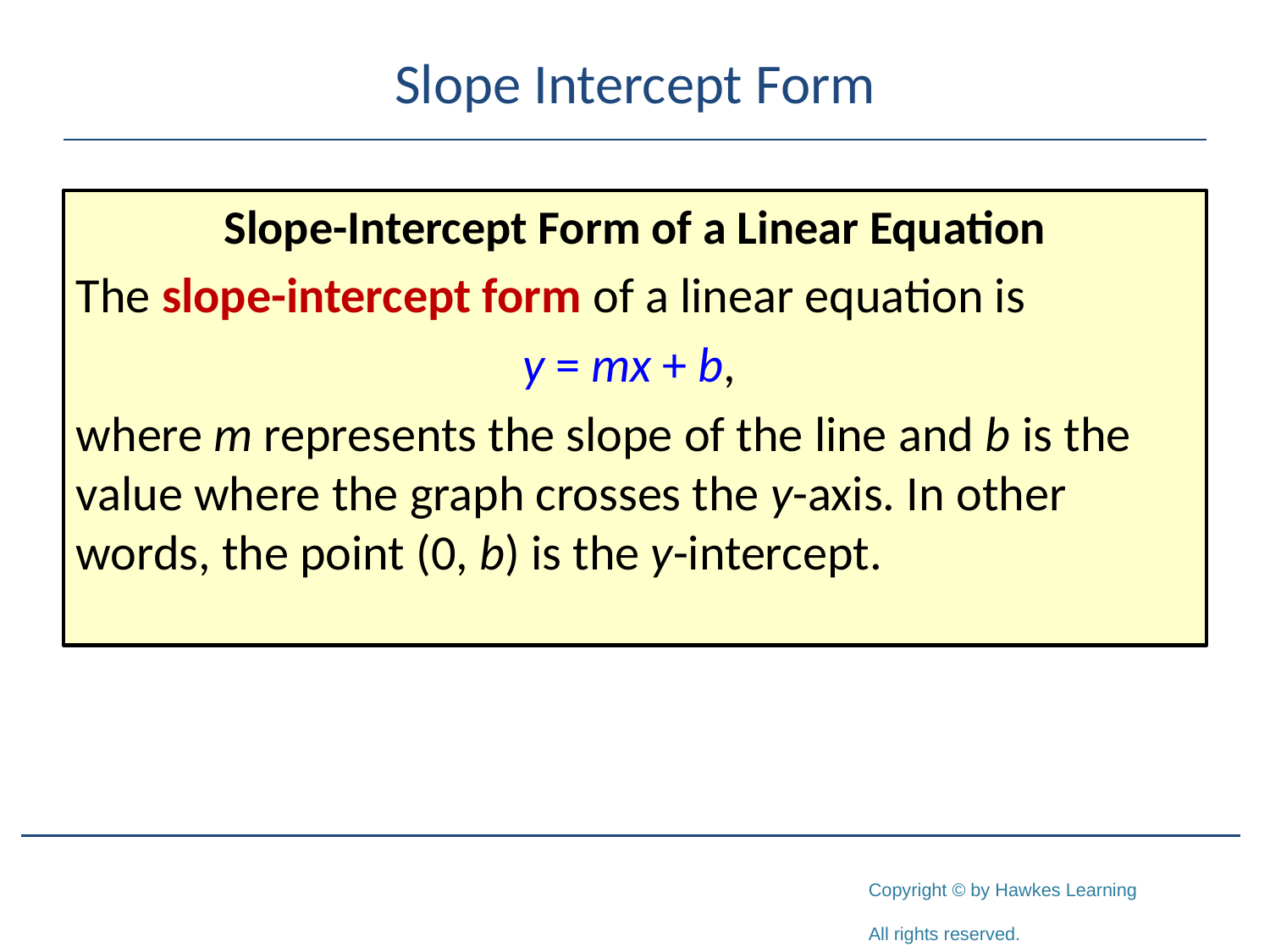

# Slope Intercept Form

Slope-Intercept Form of a Linear Equation
The slope-intercept form of a linear equation is
y = mx + b,
where m represents the slope of the line and b is the value where the graph crosses the y-axis. In other words, the point (0, b) is the y-intercept.